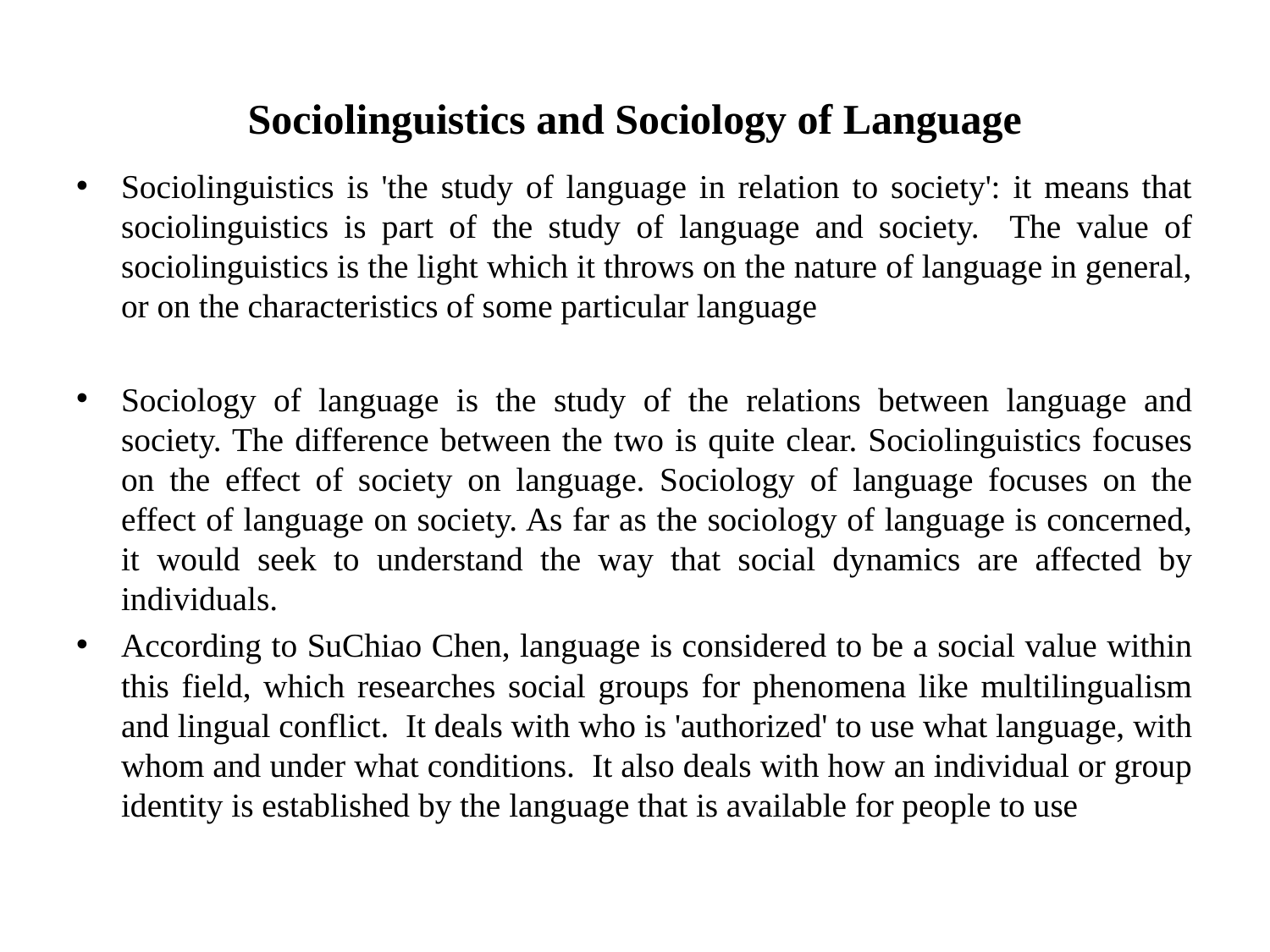

# Sociolinguistics and Sociology of Language
Sociolinguistics is 'the study of language in relation to society': it means that sociolinguistics is part of the study of language and society.  The value of sociolinguistics is the light which it throws on the nature of language in general, or on the characteristics of some particular language

Sociology of language is the study of the relations between language and society. The difference between the two is quite clear. Sociolinguistics focuses on the effect of society on language. Sociology of language focuses on the effect of language on society. As far as the sociology of language is concerned, it would seek to understand the way that social dynamics are affected by individuals.
According to SuChiao Chen, language is considered to be a social value within this field, which researches social groups for phenomena like multilingualism and lingual conflict.  It deals with who is 'authorized' to use what language, with whom and under what conditions.  It also deals with how an individual or group identity is established by the language that is available for people to use